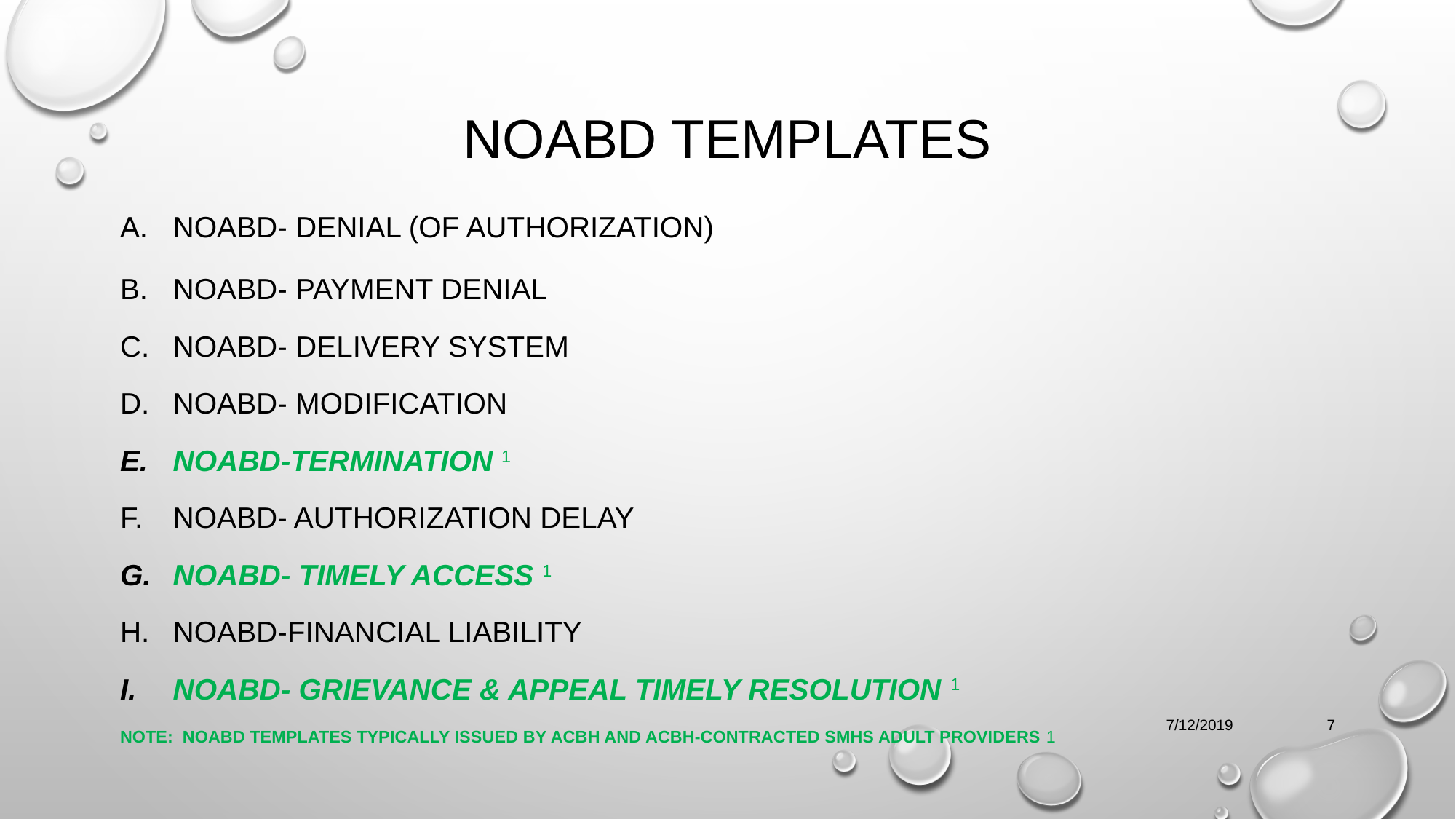

# Noabd templates
NOABD- Denial (of authorization)
Noabd- payment denial
Noabd- delivery system
Noabd- modification
Noabd-termination 1
Noabd- Authorization delay
Noabd- timely access 1
Noabd-Financial liability
Noabd- grievance & appeal timely resolution 1
NOTE:  NOABD TEMPLATEs typically ISSUED BY acbh AND acbh-CONTRACTED SMHS adult PROVIDERS 1

7/12/2019
7